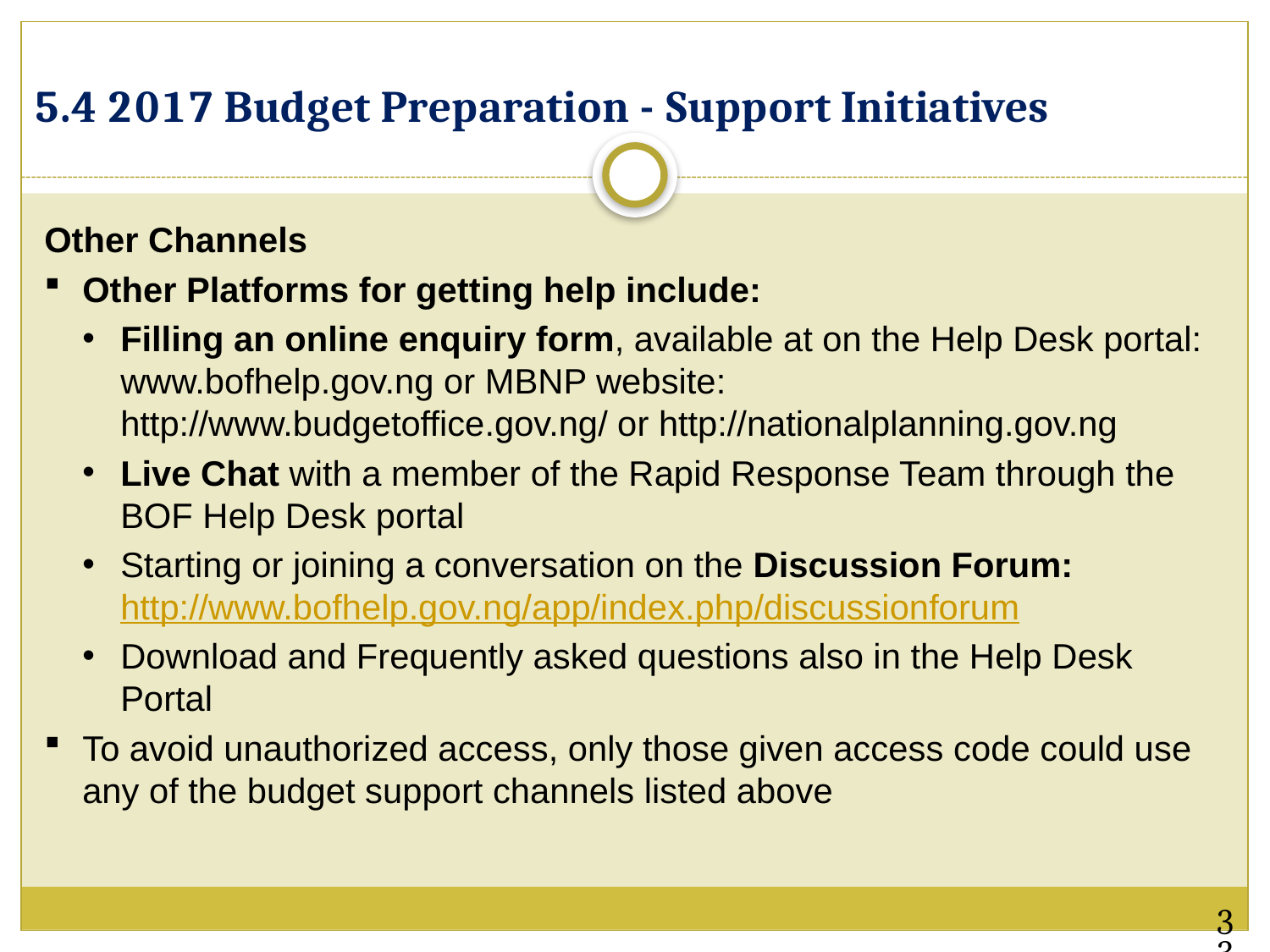

# 5.4 2017 Budget Preparation - Support Initiatives
Other Channels
Other Platforms for getting help include:
Filling an online enquiry form, available at on the Help Desk portal: www.bofhelp.gov.ng or MBNP website: http://www.budgetoffice.gov.ng/ or http://nationalplanning.gov.ng
Live Chat with a member of the Rapid Response Team through the BOF Help Desk portal
Starting or joining a conversation on the Discussion Forum: http://www.bofhelp.gov.ng/app/index.php/discussionforum
Download and Frequently asked questions also in the Help Desk Portal
To avoid unauthorized access, only those given access code could use any of the budget support channels listed above

33